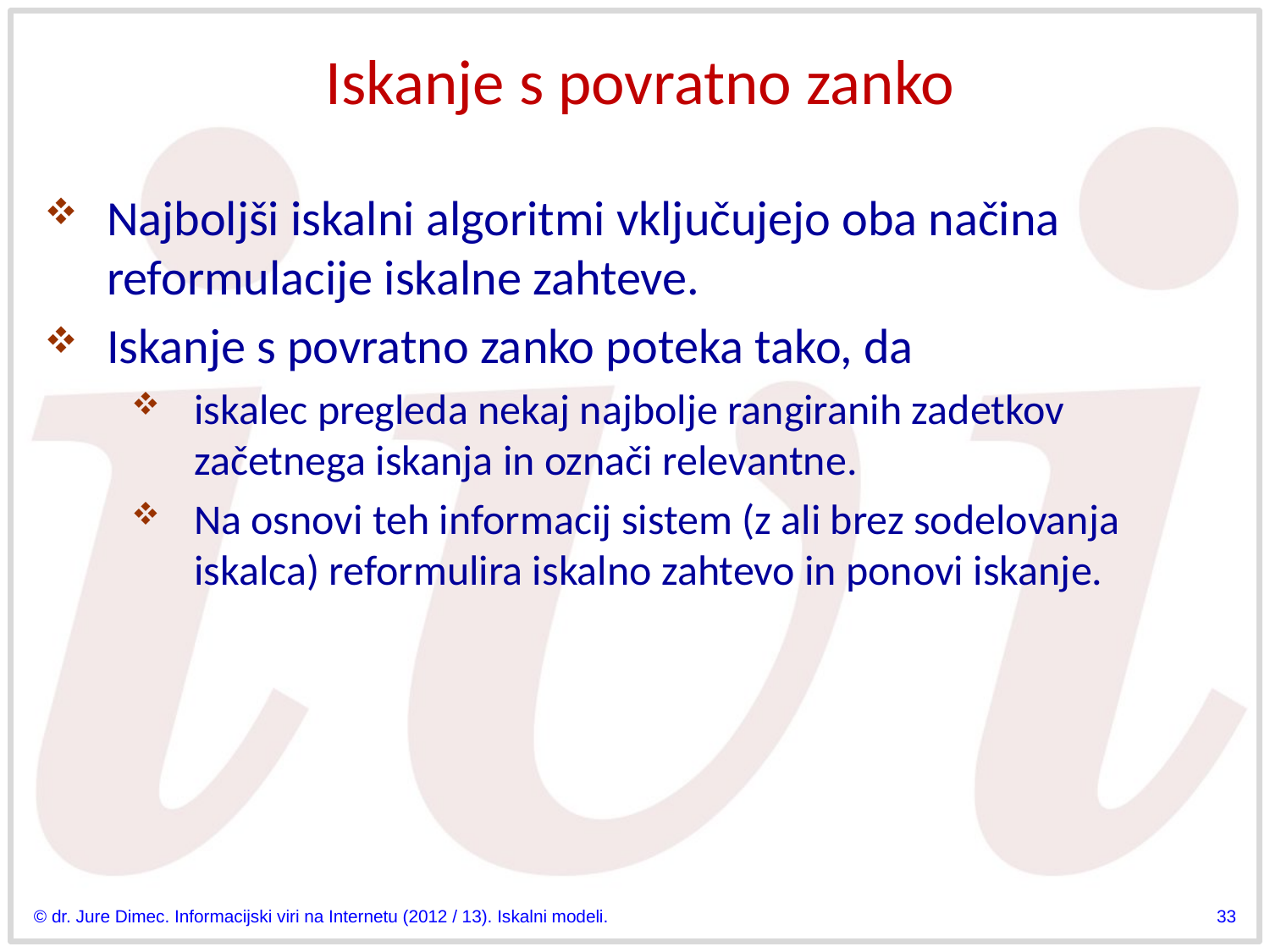

# Iskanje s povratno zanko
Najboljši iskalni algoritmi vključujejo oba načina reformulacije iskalne zahteve.
Iskanje s povratno zanko poteka tako, da
iskalec pregleda nekaj najbolje rangiranih zadetkov začetnega iskanja in označi relevantne.
Na osnovi teh informacij sistem (z ali brez sodelovanja iskalca) reformulira iskalno zahtevo in ponovi iskanje.
© dr. Jure Dimec. Informacijski viri na Internetu (2012 / 13). Iskalni modeli.
33